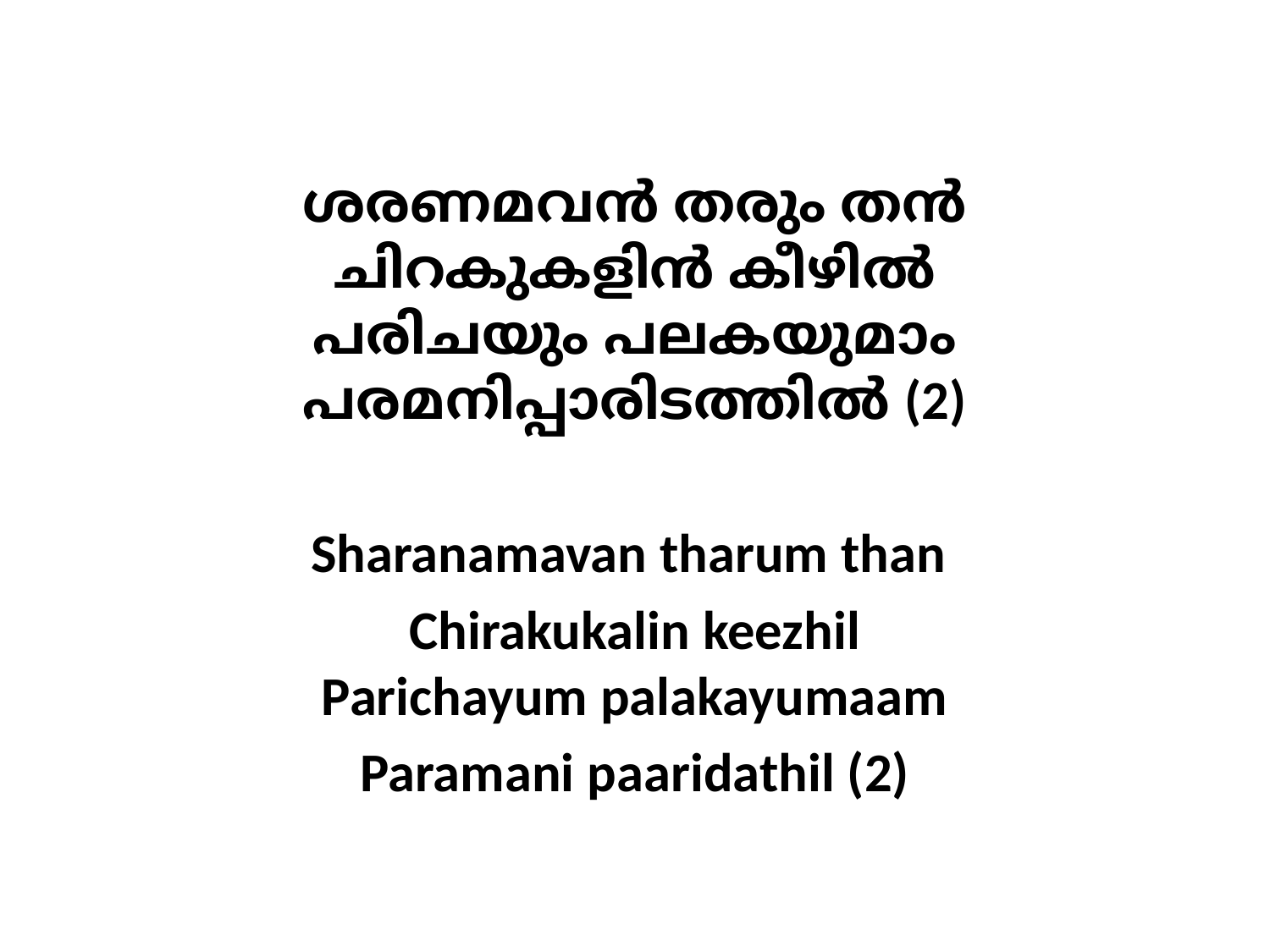

ശരണമവൻ തരും തൻ ചിറകുകളിൻ കീഴിൽ
പരിചയും പലകയുമാം പരമനിപ്പാരിടത്തിൽ (2)

Sharanamavan tharum than
Chirakukalin keezhil
Parichayum palakayumaam
Paramani paaridathil (2)